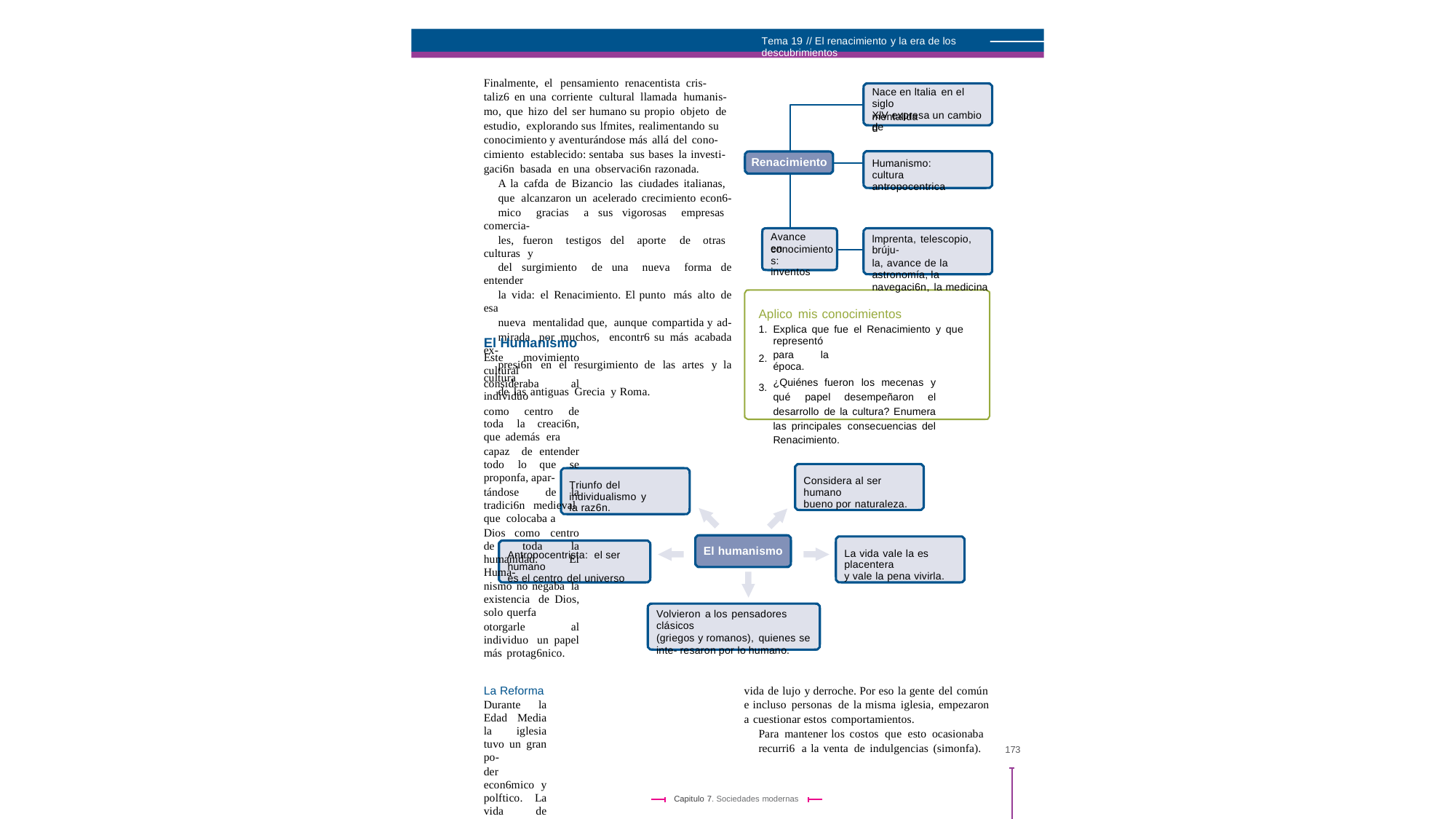

Tema 19 // El renacimiento y la era de los descubrimientos

Finalmente,  el  pensamiento  renacentista cris-
taliz6 en una corriente  cultural  llamada  humanis-
mo, que hizo del ser humano su propio  objeto  de
estudio,  explorando sus lfmites, realimentando su
conocimiento y aventurándose más allá del cono-
cimiento  establecido: sentaba  sus bases la investi-
gaci6n basada  en una observaci6n razonada.
A la cafda  de  Bizancio  las ciudades italianas,
que  alcanzaron un acelerado crecimiento econ6-
mico  gracias  a sus vigorosas  empresas  comercia-
les, fueron  testigos del  aporte  de  otras  culturas  y
del surgimiento  de una  nueva  forma de entender
la vida: el Renacimiento. El punto  más alto de esa
nueva  mentalidad que,  aunque compartida y ad-
mirada  por muchos,  encontr6 su más acabada ex-
presi6n en el resurgimiento de las artes y la cultura
de las antiguas Grecia y Roma.

Nace en ltalia en el siglo
XlV expresa un cambio de

mentalidad

Renacimiento
Humanismo: cultura
antropocentrica

Avance en
lmprenta, telescopio, brúju-
la, avance de la astronomía, la navegaci6n, la medicina
conocimientos:
inventos

Aplico mis conocimientos
Explica que fue el Renacimiento y que representó
para la época.
¿Quiénes fueron los mecenas y qué papel desempeñaron el desarrollo de la cultura? Enumera las principales consecuencias del Renacimiento.
1.
El Humanismo
Este movimiento cultural  consideraba al individuo
como  centro  de toda la creaci6n, que además  era
capaz  de entender todo lo que se proponfa, apar-
tándose  de la tradici6n  medieval  que  colocaba a
Dios como centro de toda la humanidad. El Huma-
nismo no negaba  la existencia  de Dios, solo querfa
otorgarle al individuo  un papel más protag6nico.
2.
3.

Considera al ser humano
bueno por naturaleza.
Triunfo del individualismo y
la raz6n.

El humanismo
La vida vale la es placentera
y vale la pena vivirla.

Antropocentrista:  el ser humano
es el centro del universo

Volvieron a los pensadores clásicos
(griegos y romanos), quienes se inte- resaron por lo humano.
La Reforma
Durante  la Edad Media la iglesia tuvo un gran po-
der econ6mico y polftico. La vida de muchos  reli-
giosos estaba  lejos de las enseñanzas de Jesucristo
sobre la pobreza y la humildad, pues llevaban  una
vida de lujo y derroche. Por eso la gente del común
e incluso personas  de la misma iglesia, empezaron
a cuestionar estos comportamientos.
Para mantener los costos  que  esto ocasionaba
recurri6  a la venta de indulgencias (simonfa).
173

Capitulo 7. Sociedades modernas